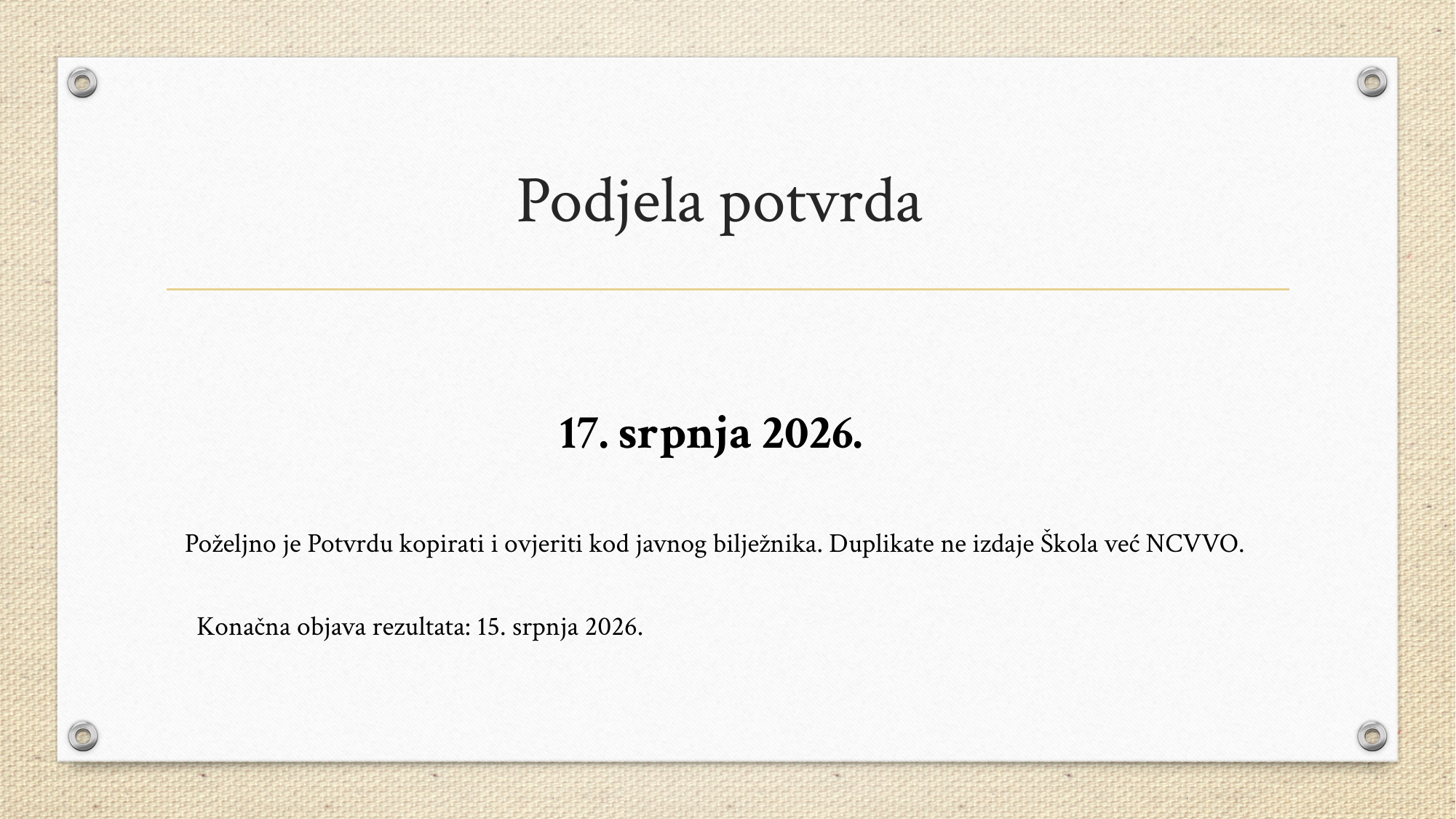

# Podjela potvrda
17. srpnja 2026.
Poželjno je Potvrdu kopirati i ovjeriti kod javnog bilježnika. Duplikate ne izdaje Škola već NCVVO.
Konačna objava rezultata: 15. srpnja 2026.